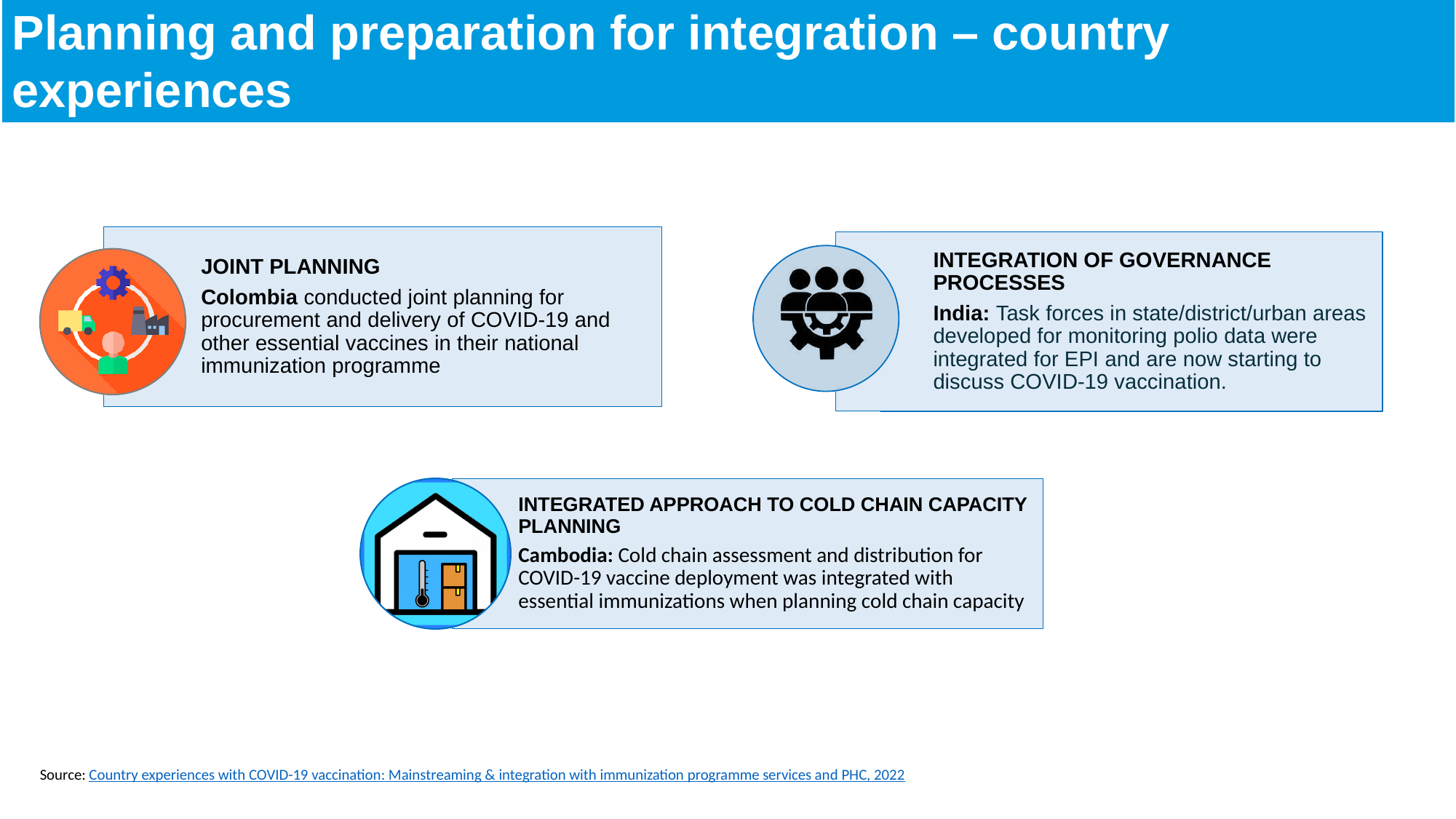

Planning and preparation for integration – country experiences

JOINT PLANNING
Colombia conducted joint planning for procurement and delivery of COVID-19 and other essential vaccines in their national immunization programme

INTEGRATION OF GOVERNANCE PROCESSES
India: Task forces in state/district/urban areas developed for monitoring polio data were integrated for EPI and are now starting to discuss COVID-19 vaccination.

INTEGRATED APPROACH TO COLD CHAIN CAPACITY PLANNING
Cambodia: Cold chain assessment and distribution for COVID-19 vaccine deployment was integrated with essential immunizations when planning cold chain capacity
Source: Country experiences with COVID-19 vaccination: Mainstreaming & integration with immunization programme services and PHC, 2022
primary health care for 2022 and beyond